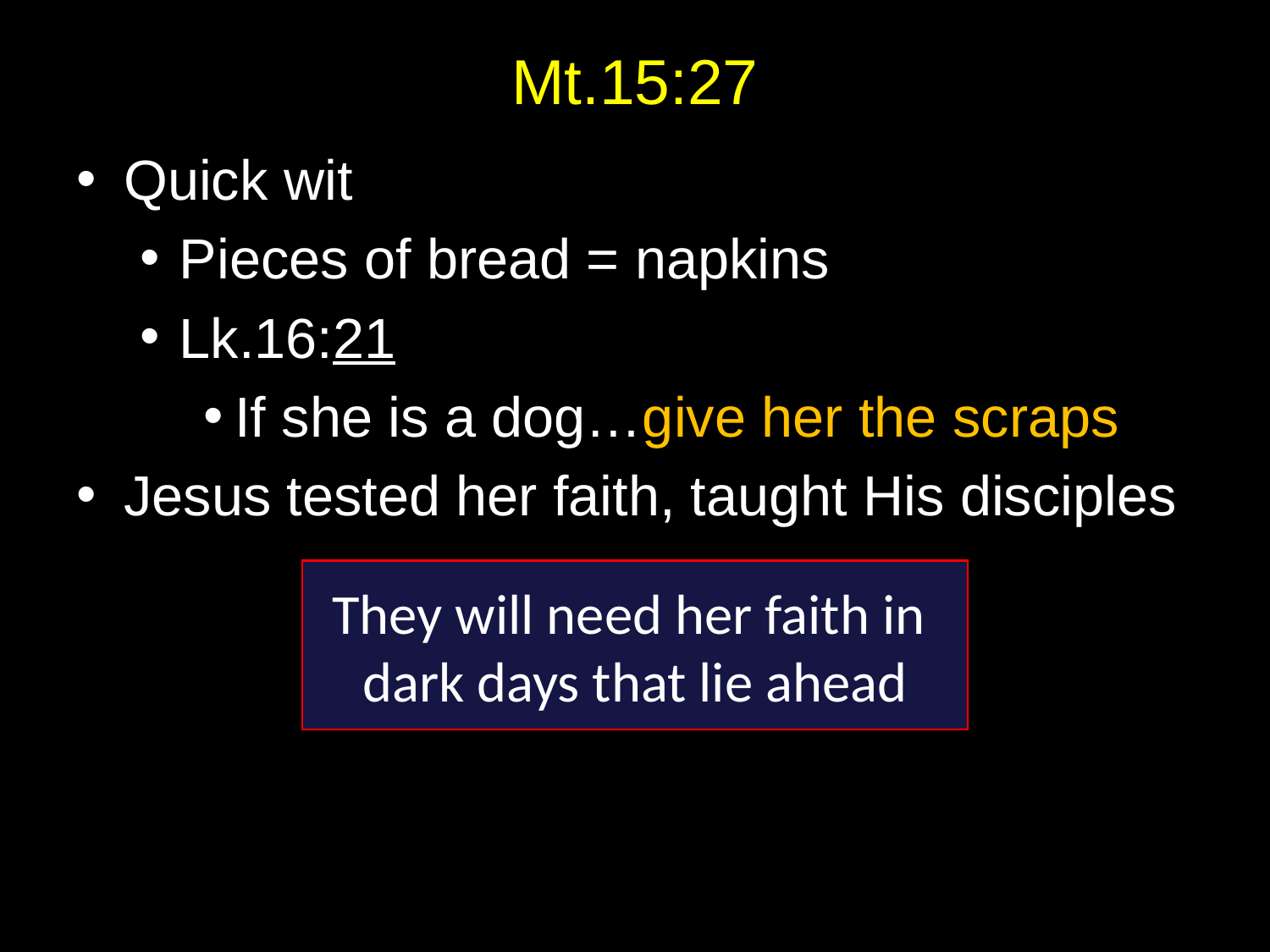

# Mt.15:27
Quick wit
Pieces of bread = napkins
Lk.16:21
If she is a dog…give her the scraps
Jesus tested her faith, taught His disciples
They will need her faith in
dark days that lie ahead